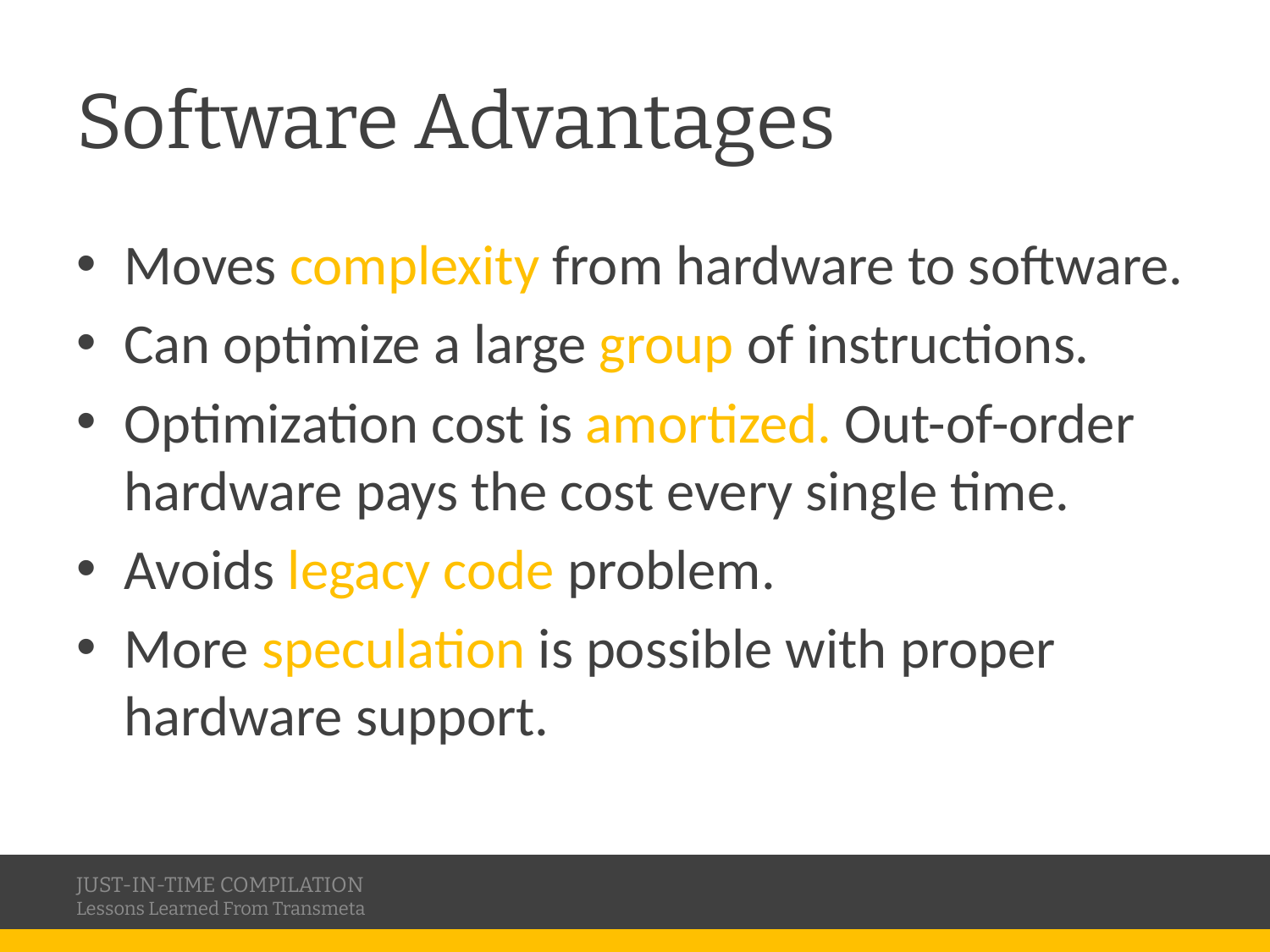

# Software Advantages
Moves complexity from hardware to software.
Can optimize a large group of instructions.
Optimization cost is amortized. Out-of-order hardware pays the cost every single time.
Avoids legacy code problem.
More speculation is possible with proper hardware support.

JUST-IN-TIME COMPILATION
Lessons Learned From Transmeta